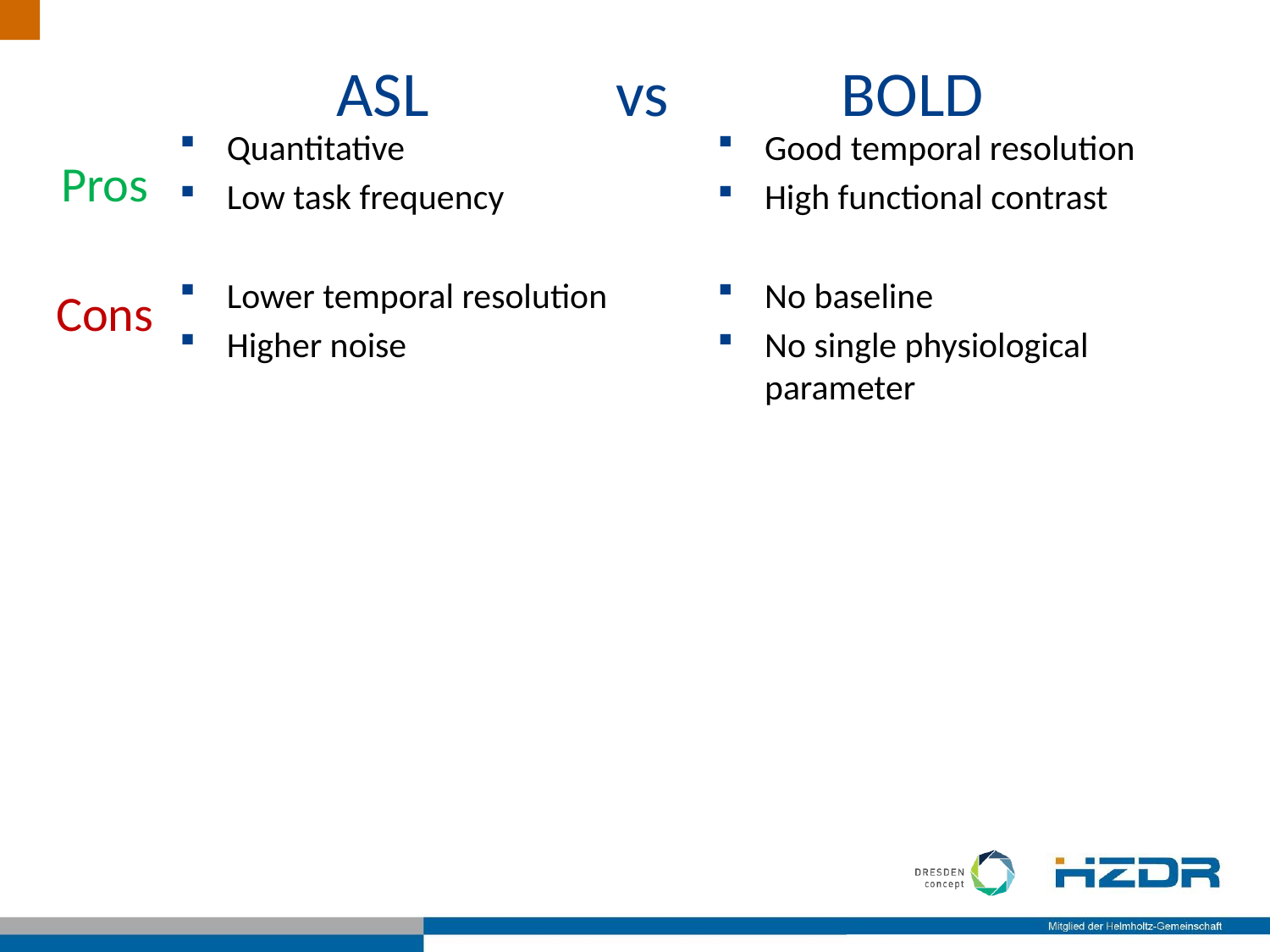

ASL             vs            BOLD
Quantitative
Low task frequency

Lower temporal resolution
Higher noise
Good temporal resolution
High functional contrast

No baseline
No single physiological parameter

Pros
Cons